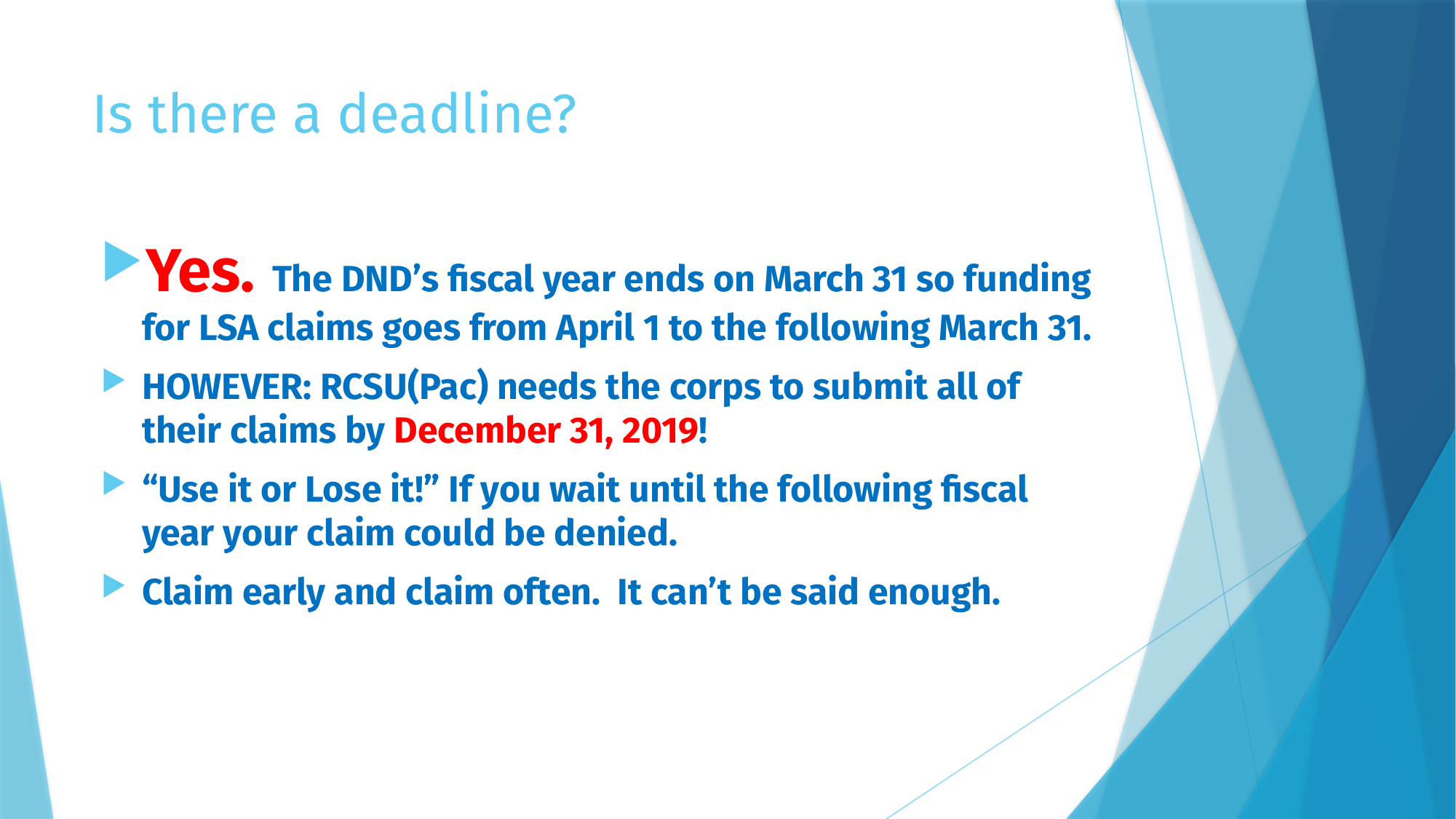

# Is there a deadline?

Yes.  The DND’s fiscal year ends on March 31 so funding for LSA claims goes from April 1 to the following March 31.
HOWEVER: RCSU(Pac) needs the corps to submit all of their claims by December 31, 2019!
“Use it or Lose it!” If you wait until the following fiscal year your claim could be denied.
Claim early and claim often.  It can’t be said enough.